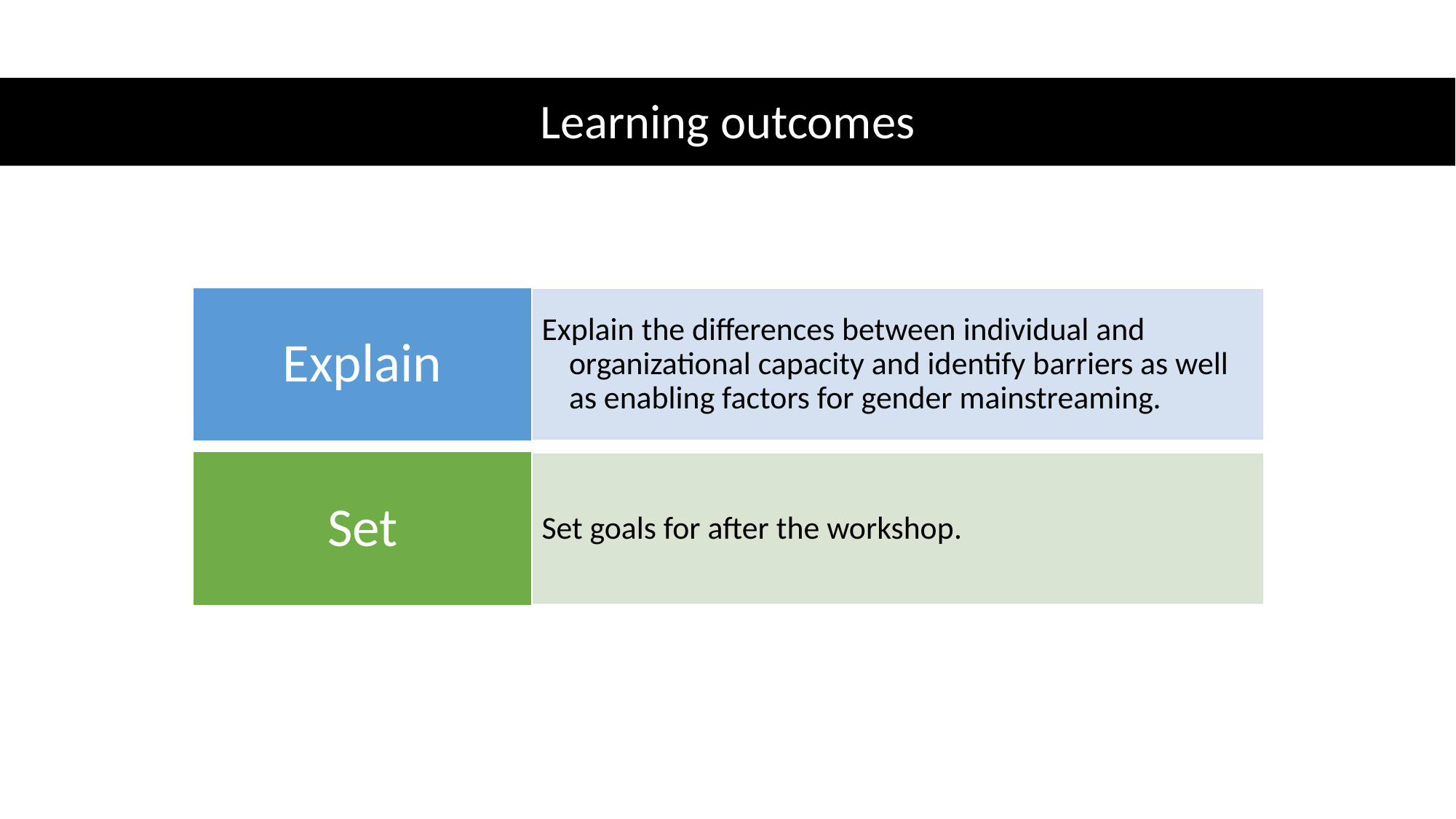

# Learning outcomes
Explain the differences between individual and organizational capacity and identify barriers as well as enabling factors for gender mainstreaming.
Explain
Set goals for after the workshop.
Set